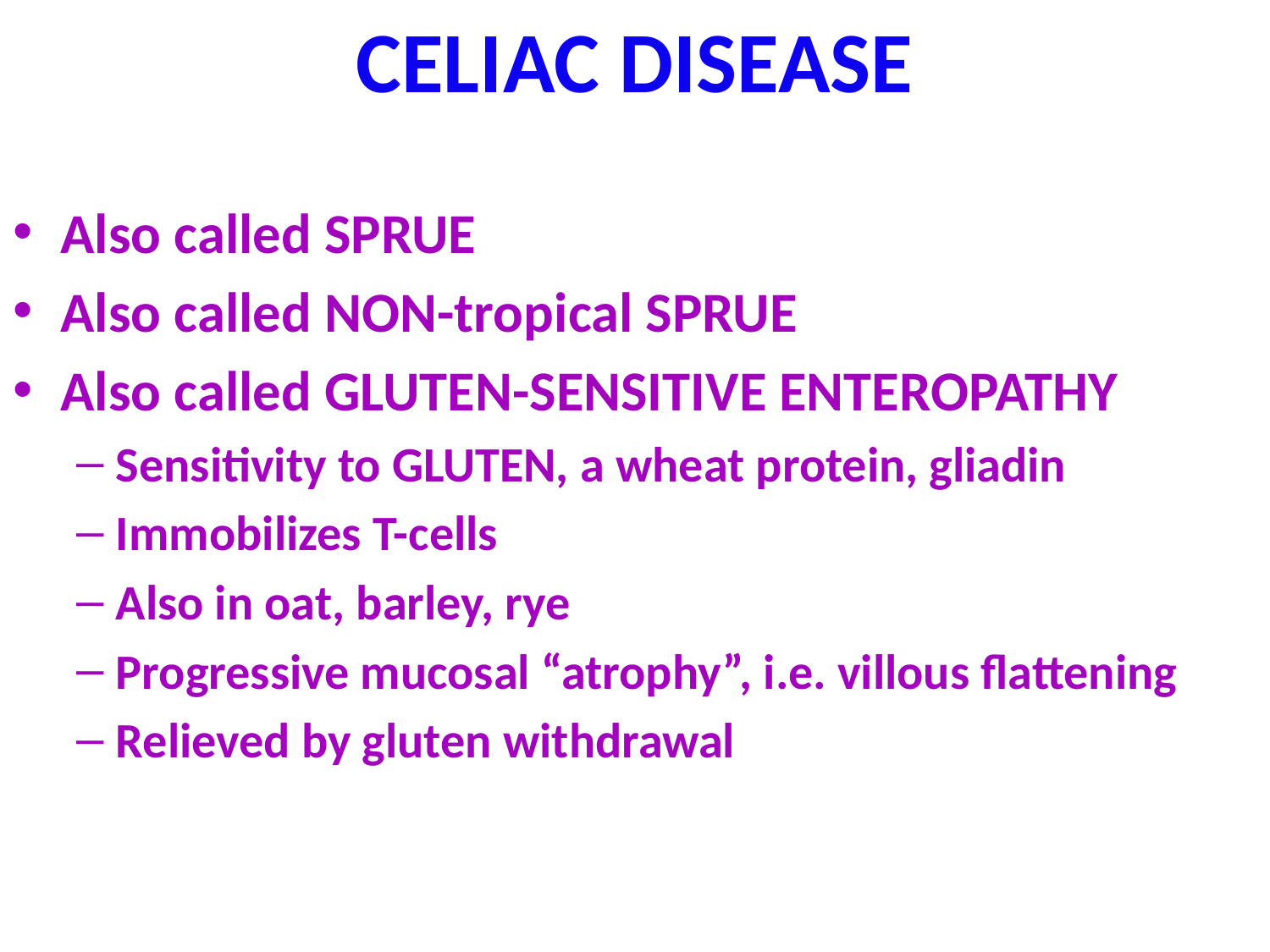

# CELIAC DISEASE
Also called SPRUE
Also called NON-tropical SPRUE
Also called GLUTEN-SENSITIVE ENTEROPATHY
Sensitivity to GLUTEN, a wheat protein, gliadin
Immobilizes T-cells
Also in oat, barley, rye
Progressive mucosal “atrophy”, i.e. villous flattening
Relieved by gluten withdrawal